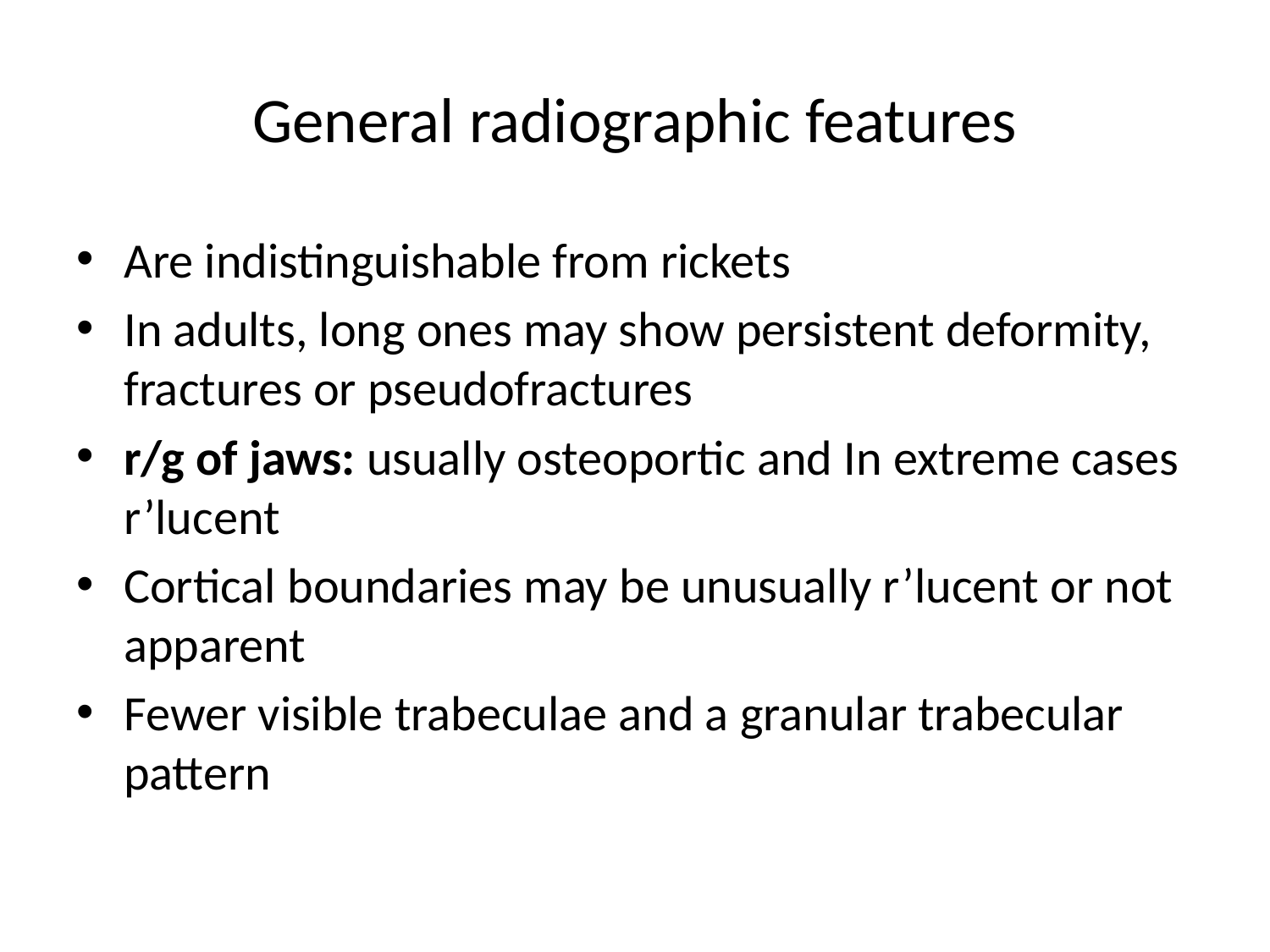

# General radiographic features
Are indistinguishable from rickets
In adults, long ones may show persistent deformity, fractures or pseudofractures
r/g of jaws: usually osteoportic and In extreme cases r’lucent
Cortical boundaries may be unusually r’lucent or not apparent
Fewer visible trabeculae and a granular trabecular pattern